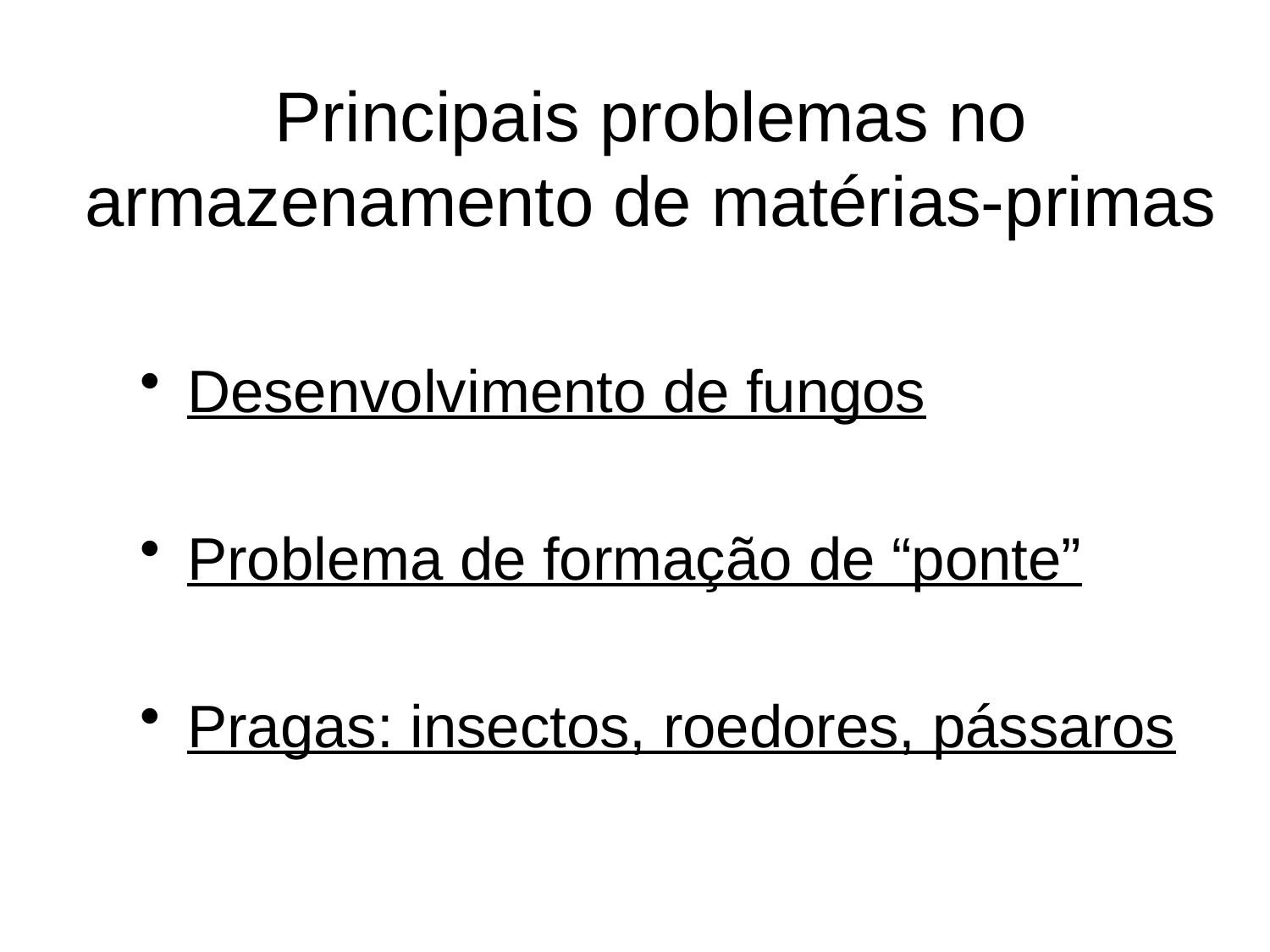

# Principais problemas no armazenamento de matérias-primas
Desenvolvimento de fungos

Problema de formação de “ponte”

Pragas: insectos, roedores, pássaros